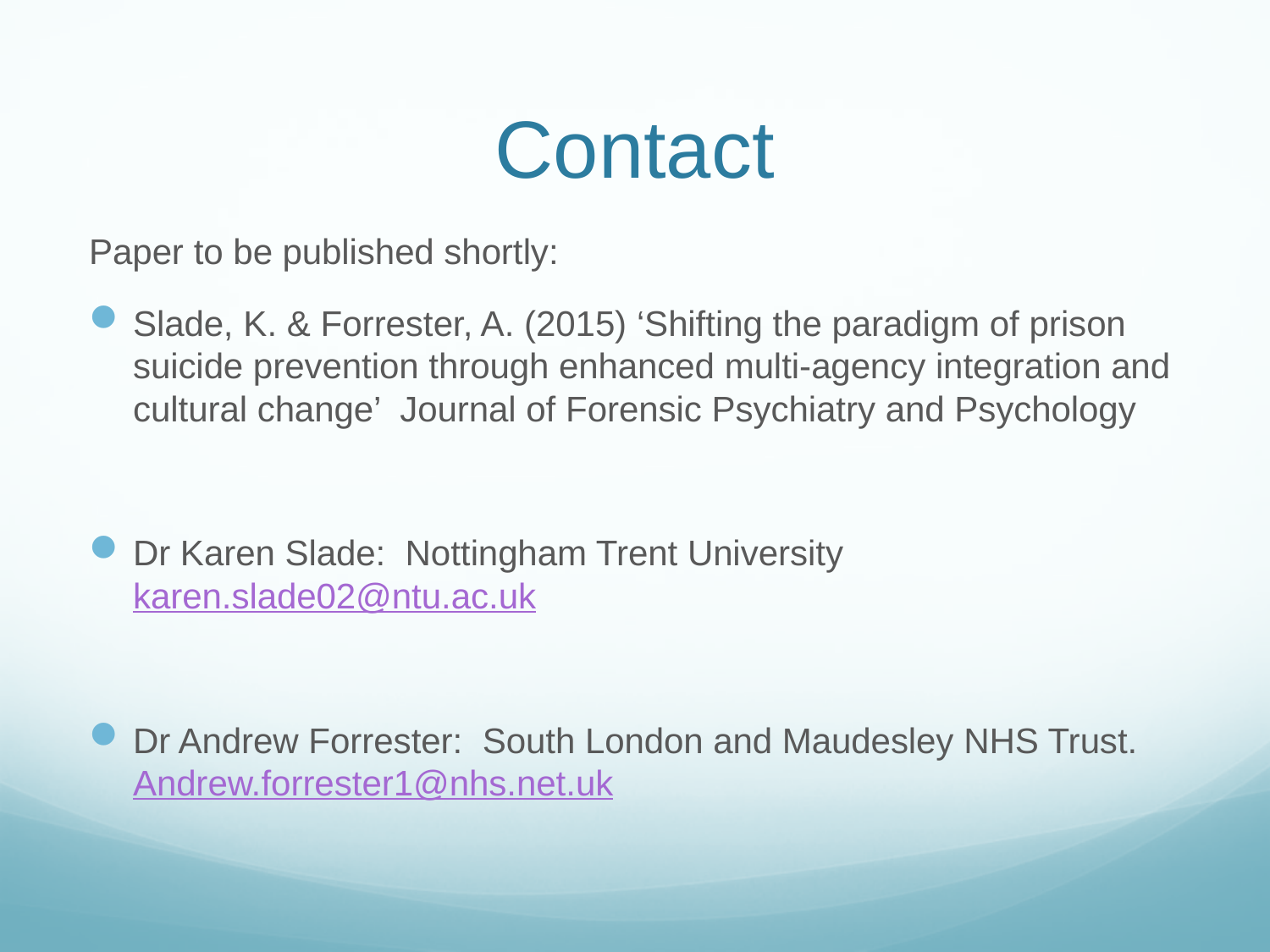

# Contact
Paper to be published shortly:
Slade, K. & Forrester, A. (2015) ‘Shifting the paradigm of prison suicide prevention through enhanced multi-agency integration and cultural change’  Journal of Forensic Psychiatry and Psychology

Dr Karen Slade:  Nottingham Trent University karen.slade02@ntu.ac.uk

Dr Andrew Forrester:  South London and Maudesley NHS Trust.  Andrew.forrester1@nhs.net.uk